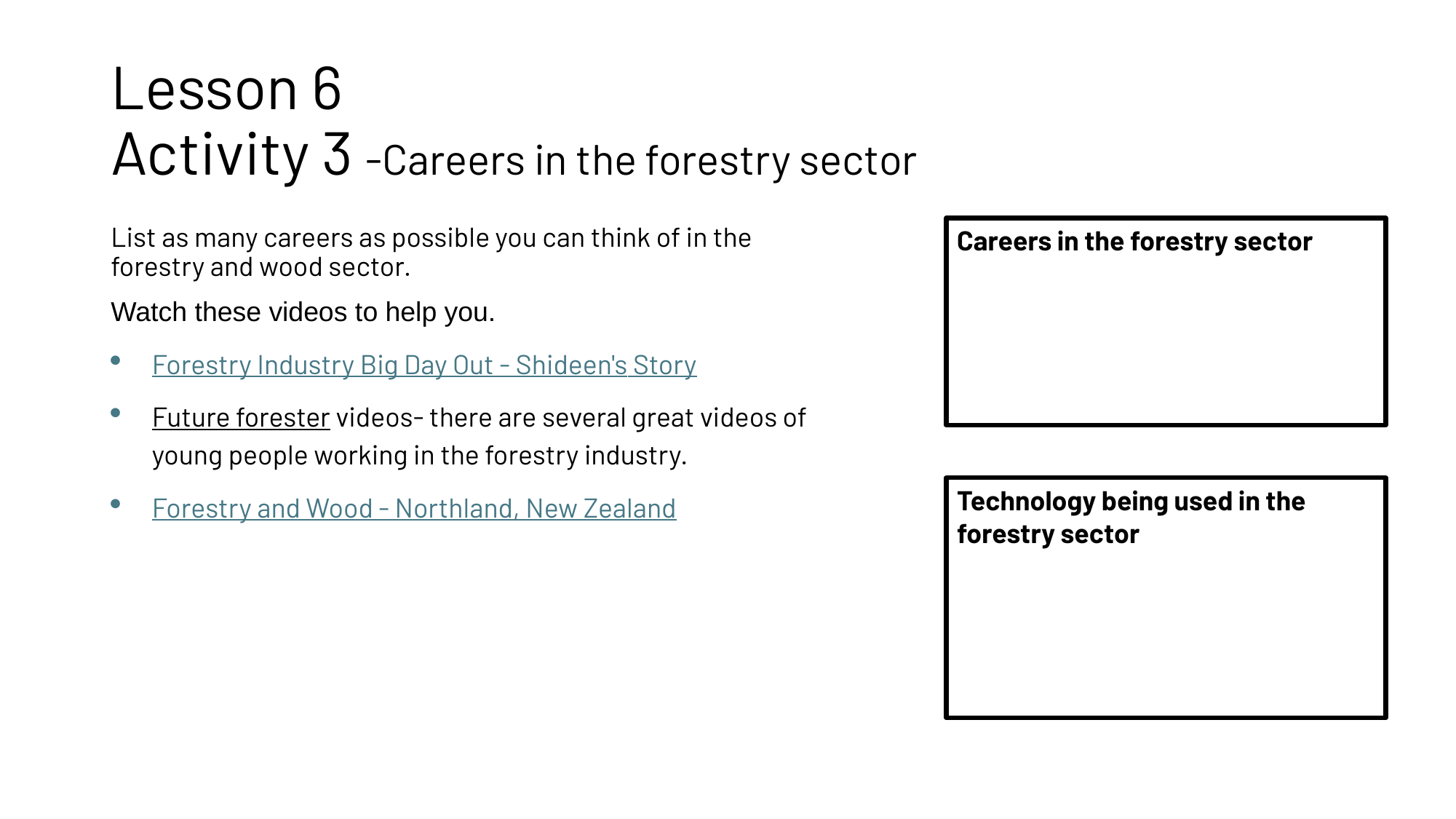

# Lesson 6 Activity 3 -Careers in the forestry sector
List as many careers as possible you can think of in the forestry and wood sector.
Watch these videos to help you.
Forestry Industry Big Day Out - Shideen's Story
Future forester videos- there are several great videos of young people working in the forestry industry.
Forestry and Wood - Northland, New Zealand

Careers in the forestry sector

Technology being used in the forestry sector